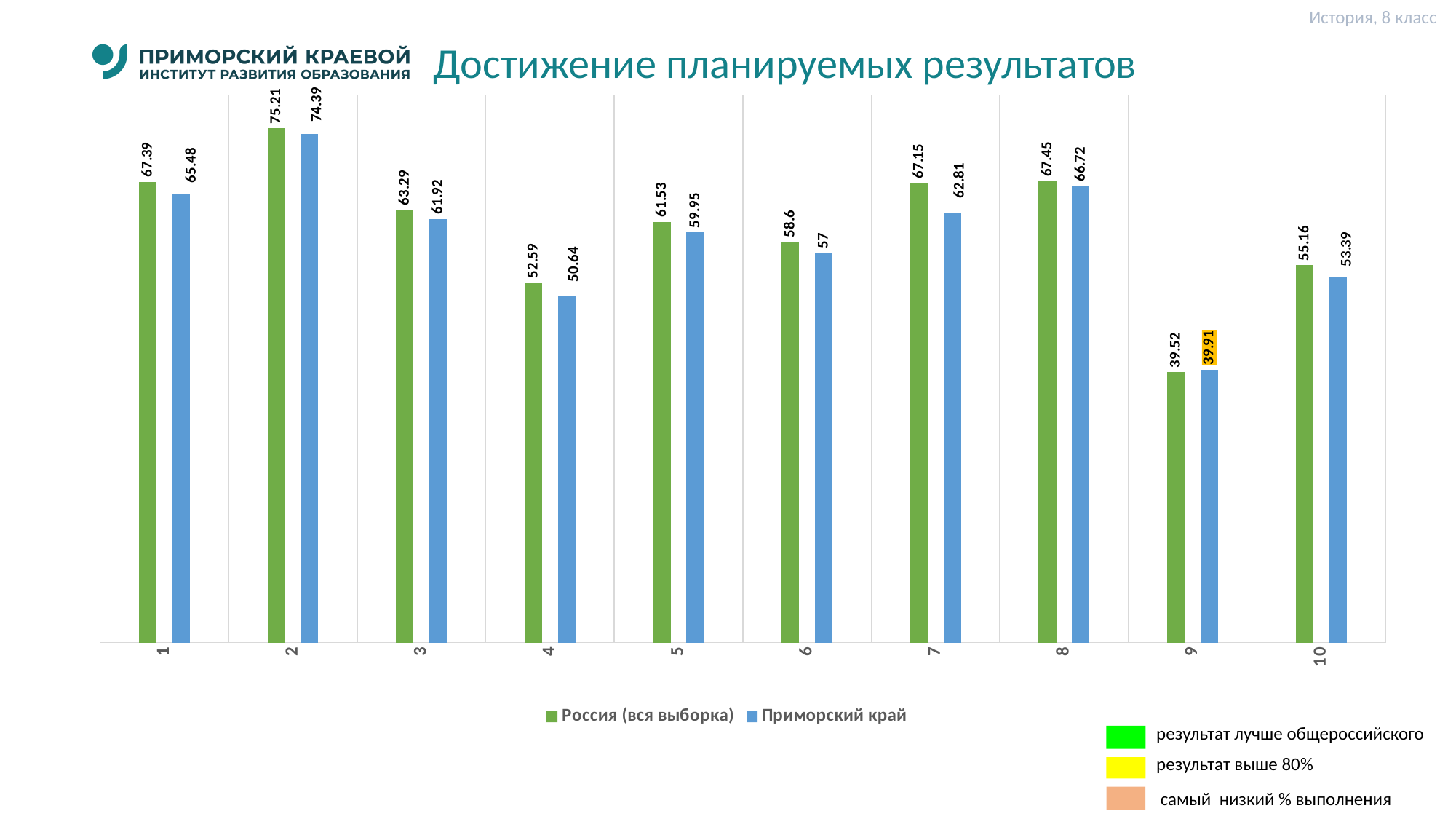

История, 8 класс
# Достижение планируемых результатов

### Chart

| Category | Россия (вся выборка) | Приморский край |
|---|---|---|
| 1 | 67.39 | 65.48 |
| 2 | 75.21 | 74.39 |
| 3 | 63.29 | 61.92 |
| 4 | 52.59 | 50.64 |
| 5 | 61.53 | 59.95 |
| 6 | 58.6 | 57.0 |
| 7 | 67.15 | 62.81 |
| 8 | 67.45 | 66.72 |
| 9 | 39.52 | 39.91 |
| 10 | 55.16 | 53.39 |
результат лучше общероссийского

результат выше 80%

 самый  низкий % выполнения